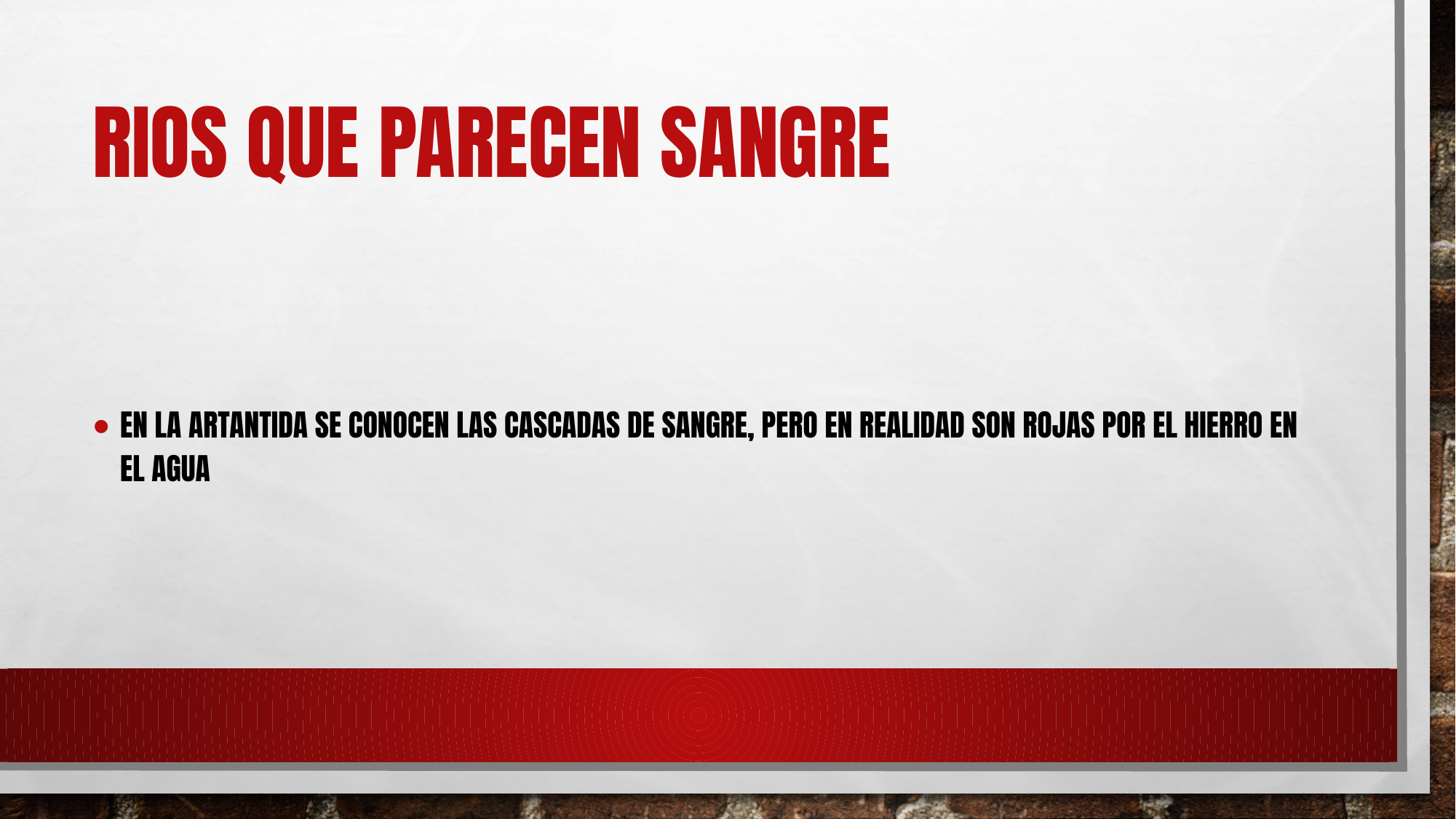

# RIOS QUE PARECEN SANGRE
EN LA ARTANTIDA SE CONOCEN LAS CASCADAS DE SANGRE, PERO EN REALIDAD SON ROJAS POR EL HIERRO EN EL AGUA